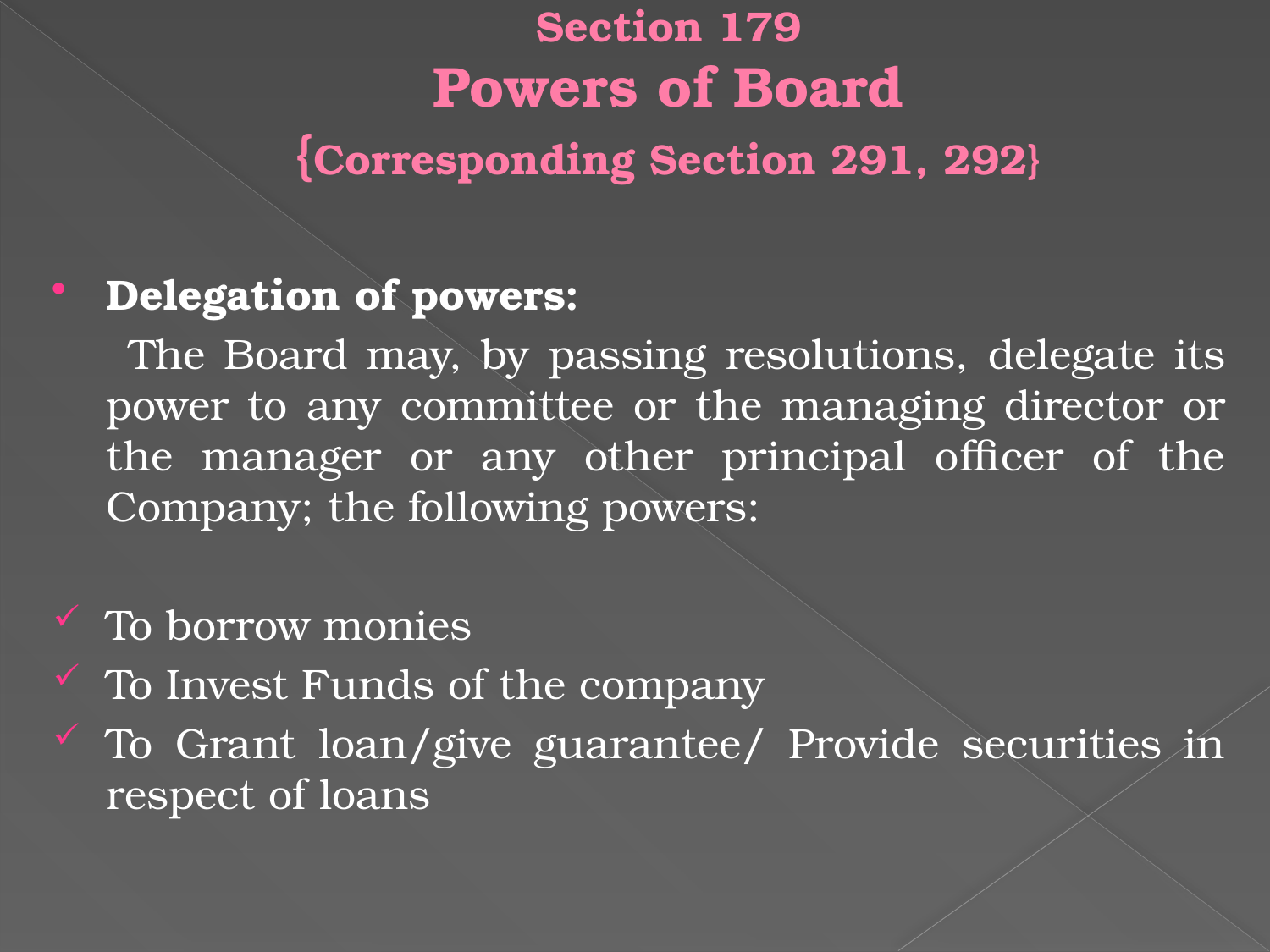

# Section 179 Powers of Board {Corresponding Section 291, 292}
Delegation of powers:
    The Board may, by passing resolutions, delegate its power to any committee or the managing director or the manager or any other principal officer of the Company; the following powers:

To borrow monies
To Invest Funds of the company
To Grant loan/give guarantee/ Provide securities in respect of loans